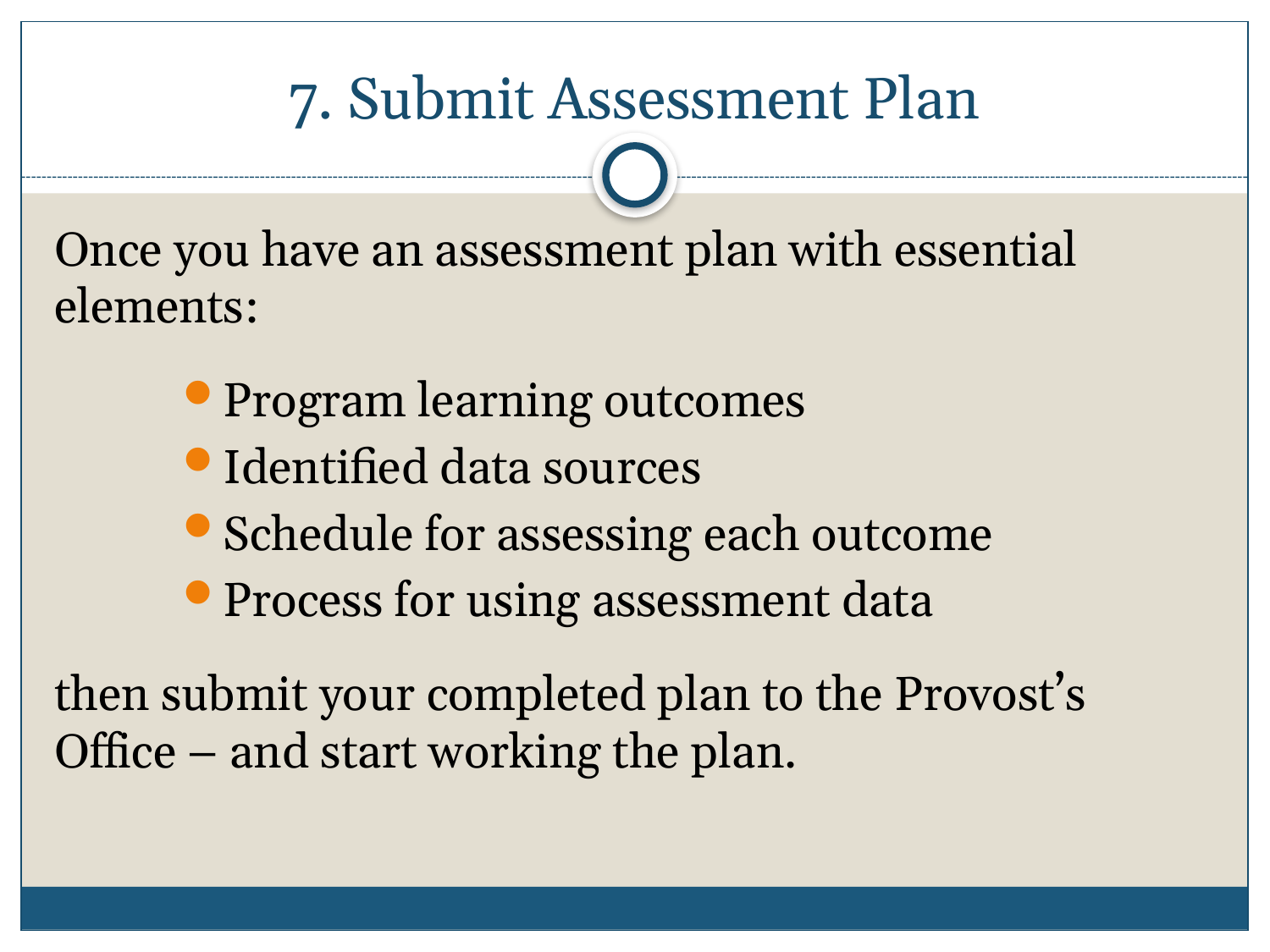

# 7. Submit Assessment Plan
Once you have an assessment plan with essential elements:

Program learning outcomes
Identified data sources
Schedule for assessing each outcome
Process for using assessment data

then submit your completed plan to the Provost’s Office – and start working the plan.